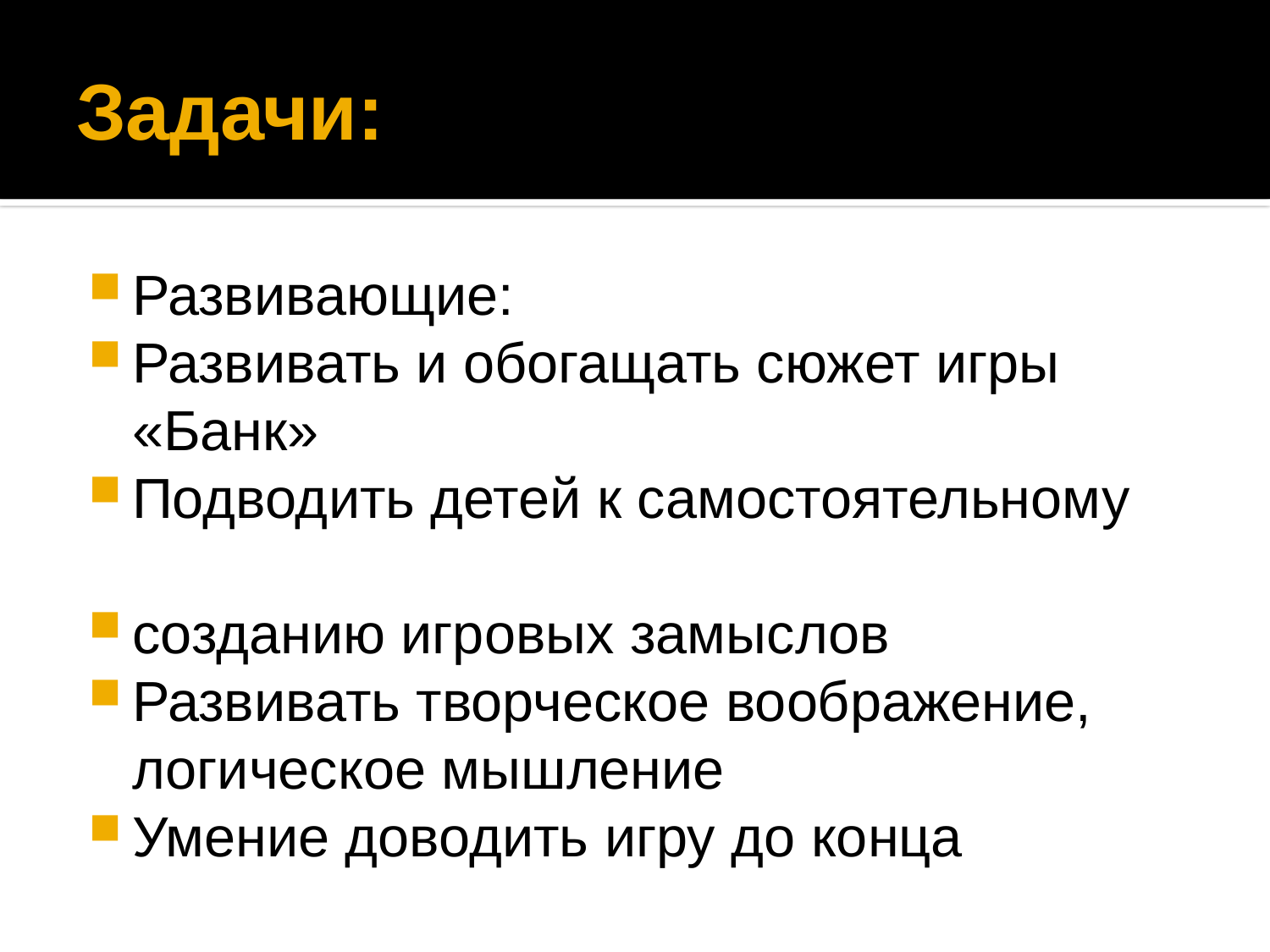

# Задачи:
Развивающие:
Развивать и обогащать сюжет игры «Банк»
Подводить детей к самостоятельному

созданию игровых замыслов
Развивать творческое воображение, логическое мышление
Умение доводить игру до конца